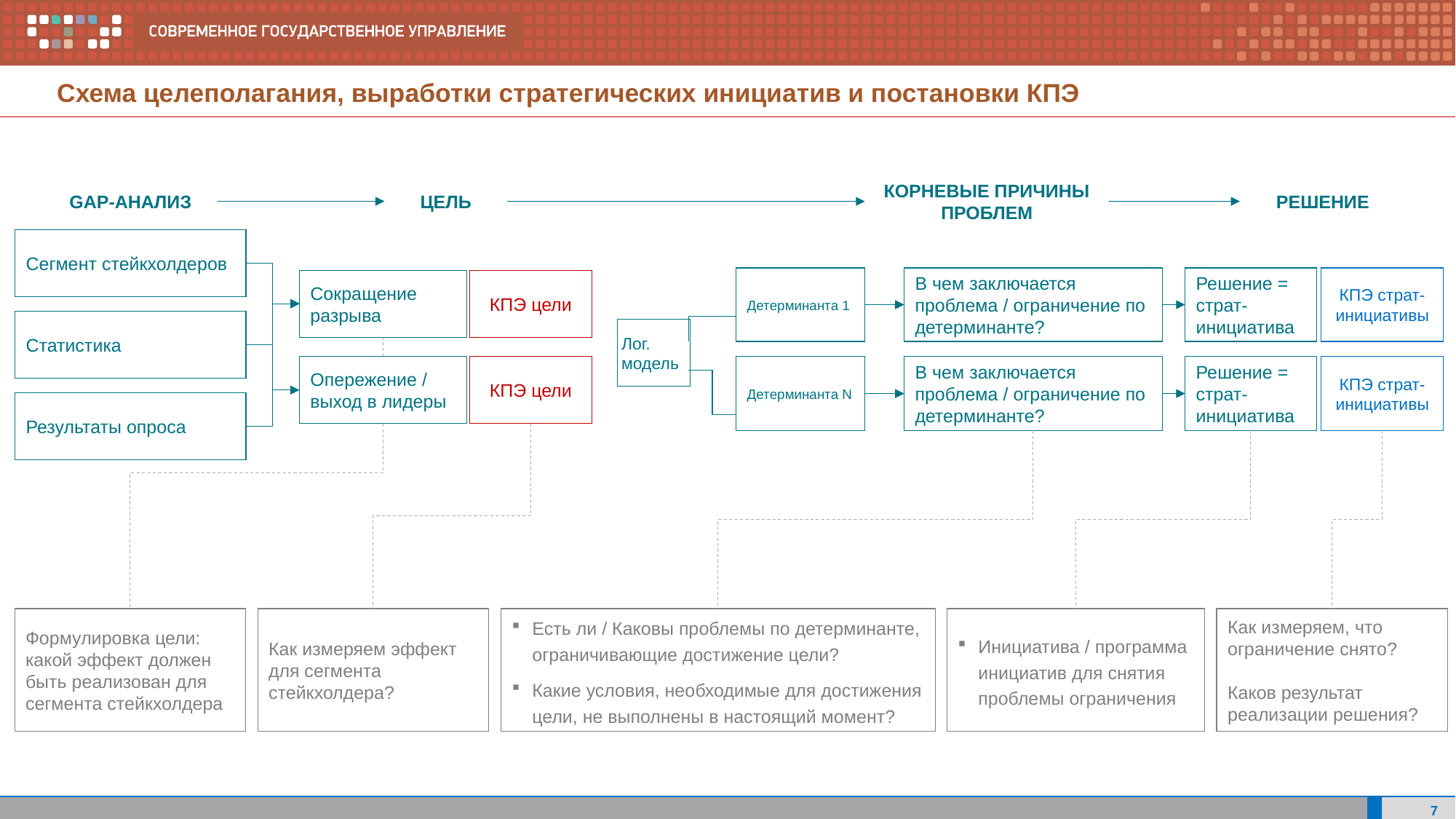

Схема целеполагания, выработки стратегических инициатив и постановки КПЭ
КОРНЕВЫЕ ПРИЧИНЫ ПРОБЛЕМ
РЕШЕНИЕ
ЦЕЛЬ
GAP-АНАЛИЗ
Сегмент стейкхолдеров
Детерминанта 1
Лог. модель
Детерминанта N
Решение = страт-инициатива
КПЭ страт-инициативы
Решение = страт-инициатива
КПЭ страт-инициативы
В чем заключается проблема / ограничение по детерминанте?
Сокращение разрыва
КПЭ цели
Опережение / выход в лидеры
КПЭ цели
Статистика
В чем заключается проблема / ограничение по детерминанте?
Результаты опроса
Инициатива / программа инициатив для снятия проблемы ограничения
Как измеряем, что ограничение снято?

Каков результат реализации решения?
Как измеряем эффект для сегмента стейкхолдера?
Формулировка цели: какой эффект должен быть реализован для сегмента стейкхолдера
Есть ли / Каковы проблемы по детерминанте, ограничивающие достижение цели?
Какие условия, необходимые для достижения цели, не выполнены в настоящий момент?